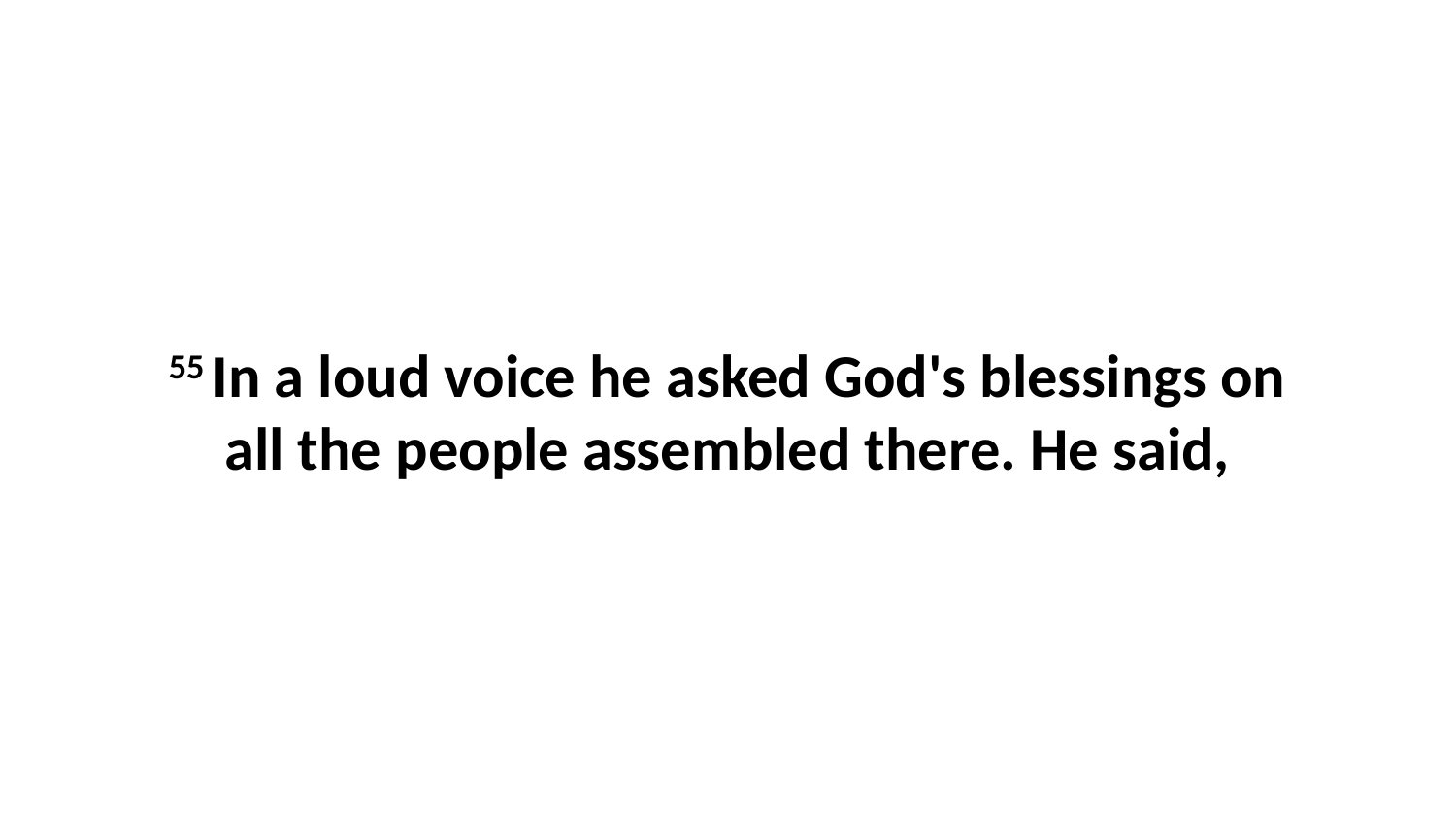

55 In a loud voice he asked God's blessings on all the people assembled there. He said,